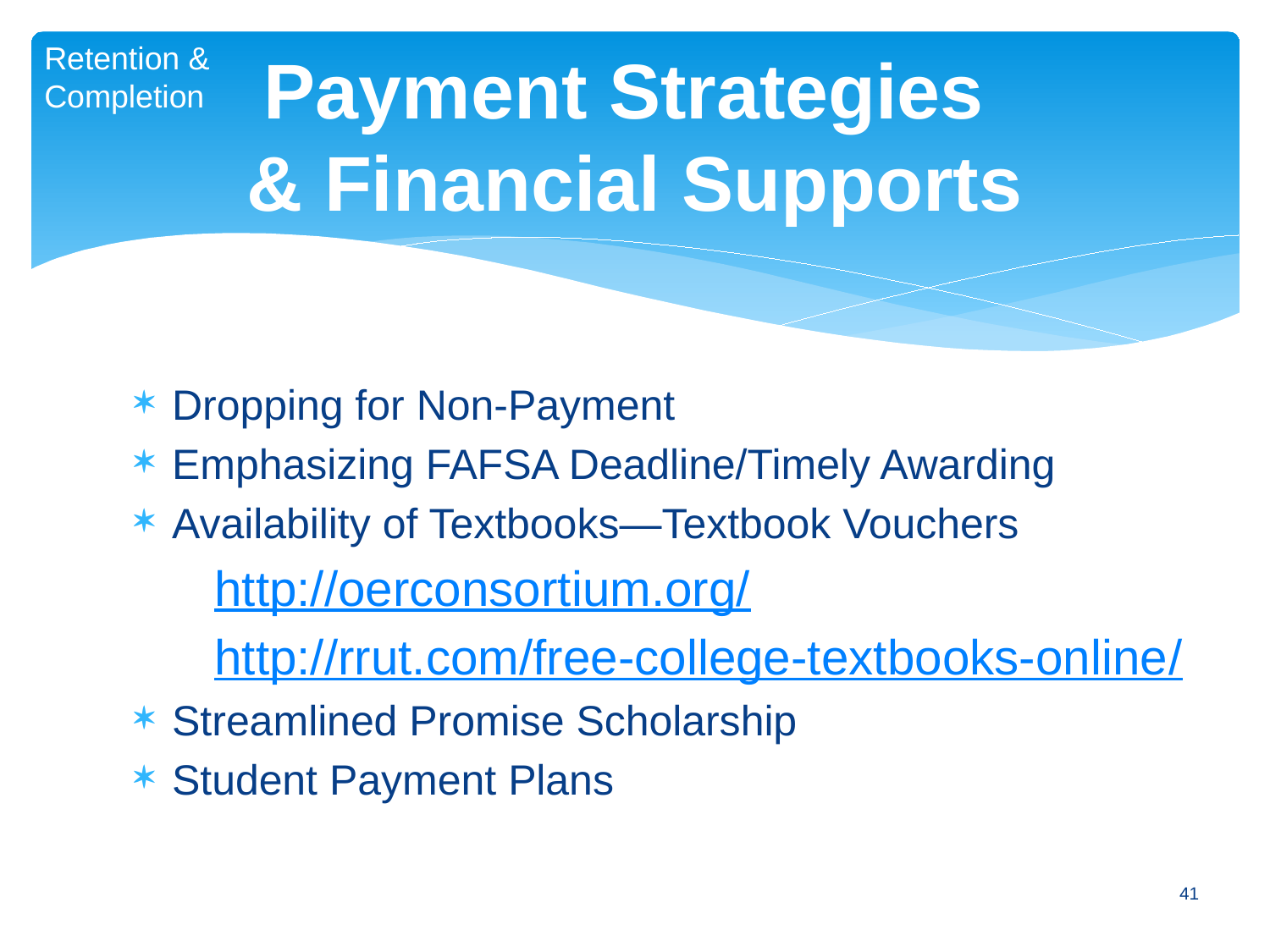

Retention & Completion
# Payment Strategies & Financial Supports
Dropping for Non-Payment
Emphasizing FAFSA Deadline/Timely Awarding
Availability of Textbooks—Textbook Vouchers
http://oerconsortium.org/
http://rrut.com/free-college-textbooks-online/
Streamlined Promise Scholarship
Student Payment Plans

41